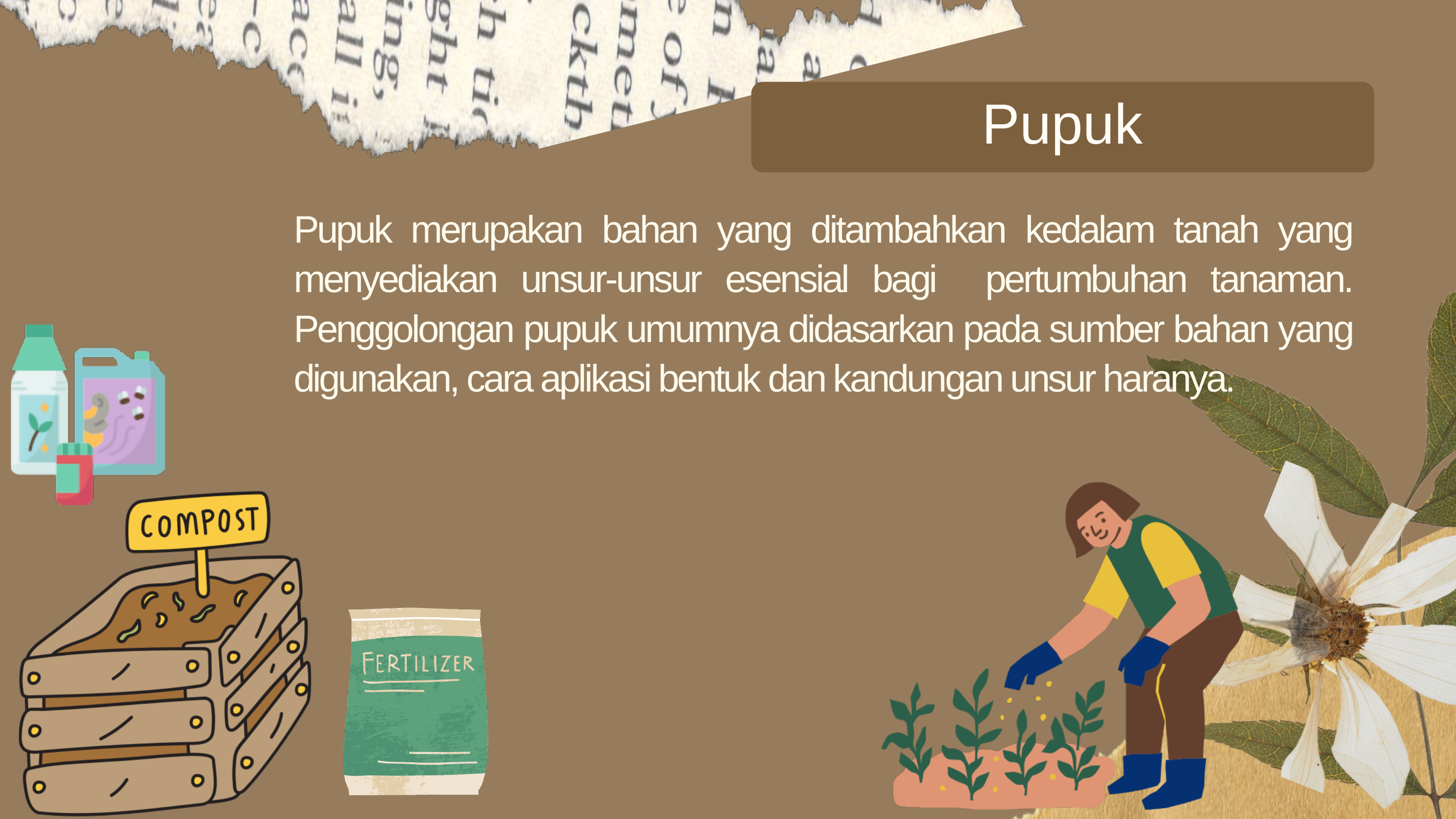

Pupuk
Pupuk merupakan bahan yang ditambahkan kedalam tanah yang menyediakan unsur-unsur esensial bagi  pertumbuhan tanaman. Penggolongan pupuk umumnya didasarkan pada sumber bahan yang digunakan, cara aplikasi bentuk dan kandungan unsur haranya.